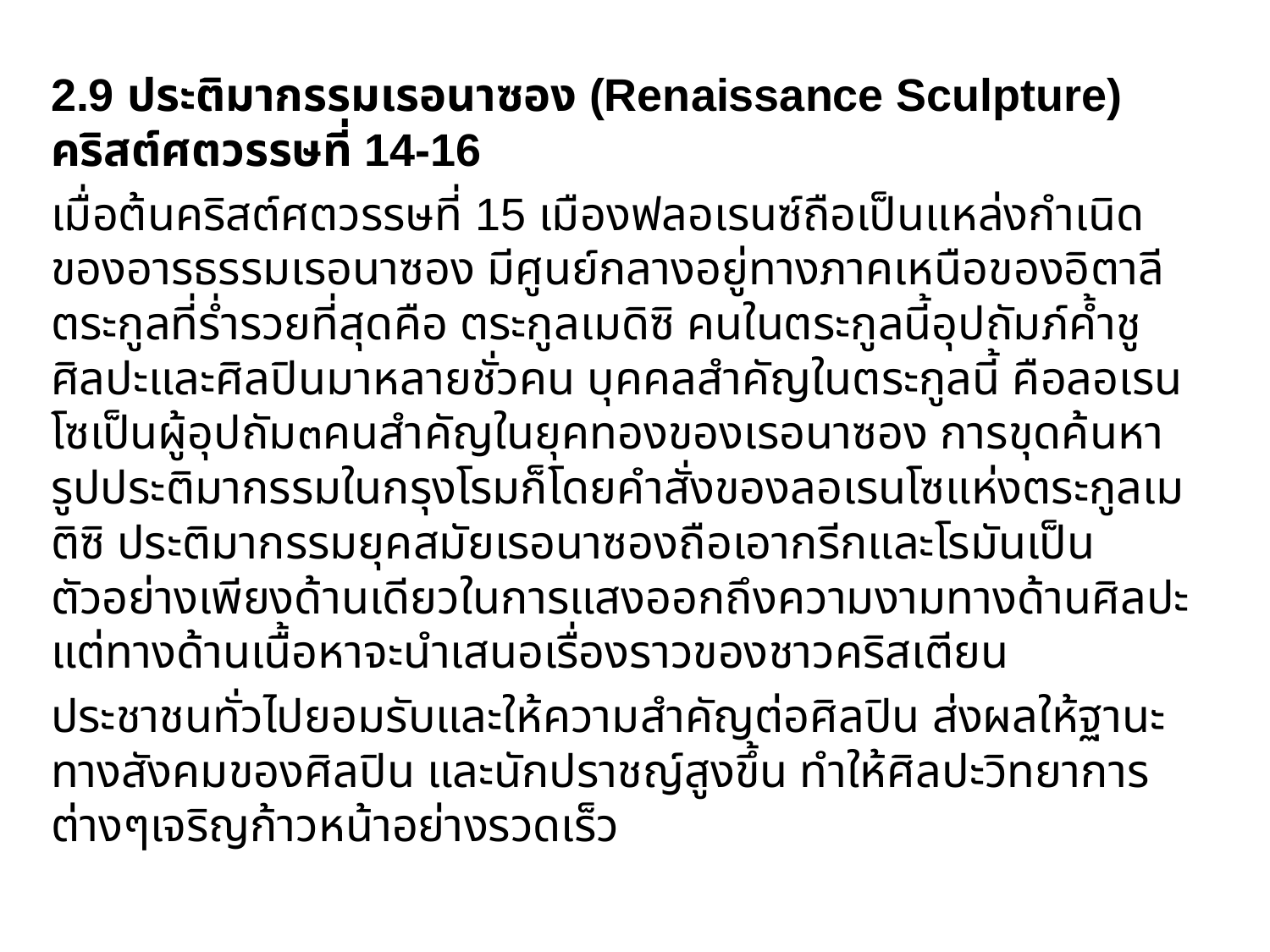

2.9 ประติมากรรมเรอนาซอง (Renaissance Sculpture) คริสต์ศตวรรษที่ 14-16
		เมื่อต้นคริสต์ศตวรรษที่ 15 เมืองฟลอเรนซ์ถือเป็นแหล่งกำเนิดของอารธรรมเรอนาซอง มีศูนย์กลางอยู่ทางภาคเหนือของอิตาลี ตระกูลที่ร่ำรวยที่สุดคือ ตระกูลเมดิซิ คนในตระกูลนี้อุปถัมภ์ค้ำชูศิลปะและศิลปินมาหลายชั่วคน บุคคลสำคัญในตระกูลนี้ คือลอเรนโซเป็นผู้อุปถัม๓คนสำคัญในยุคทองของเรอนาซอง การขุดค้นหารูปประติมากรรมในกรุงโรมก็โดยคำสั่งของลอเรนโซแห่งตระกูลเมติซิ ประติมากรรมยุคสมัยเรอนาซองถือเอากรีกและโรมันเป็นตัวอย่างเพียงด้านเดียวในการแสงออกถึงความงามทางด้านศิลปะ แต่ทางด้านเนื้อหาจะนำเสนอเรื่องราวของชาวคริสเตียน
		ประชาชนทั่วไปยอมรับและให้ความสำคัญต่อศิลปิน ส่งผลให้ฐานะทางสังคมของศิลปิน และนักปราชญ์สูงขึ้น ทำให้ศิลปะวิทยาการต่างๆเจริญก้าวหน้าอย่างรวดเร็ว